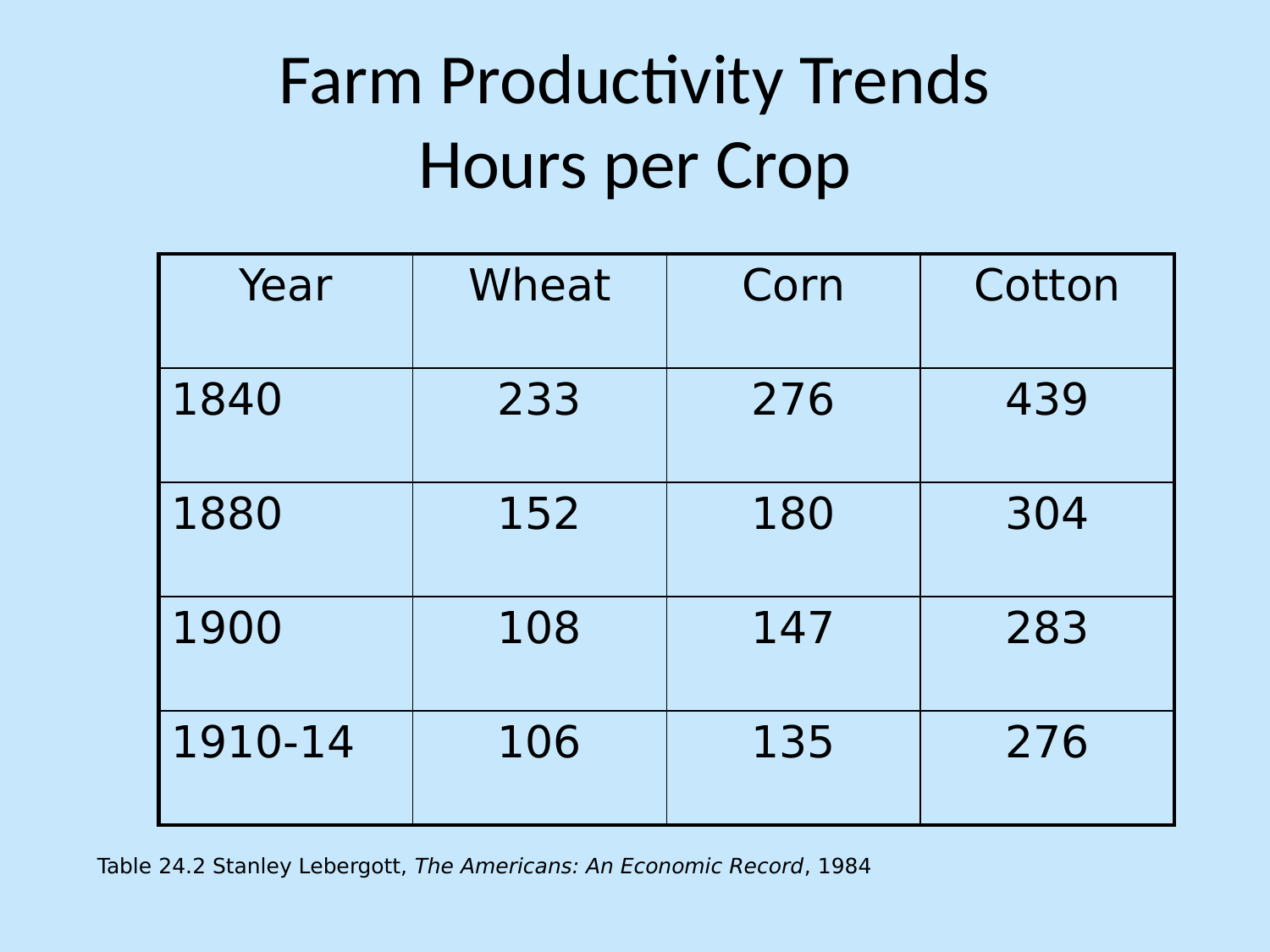

# Farm Productivity Trends Hours per Crop
| Year | Wheat | Corn | Cotton |
| --- | --- | --- | --- |
| 1840 | 233 | 276 | 439 |
| 1880 | 152 | 180 | 304 |
| 1900 | 108 | 147 | 283 |
| 1910-14 | 106 | 135 | 276 |
Table 24.2 Stanley Lebergott, The Americans: An Economic Record, 1984